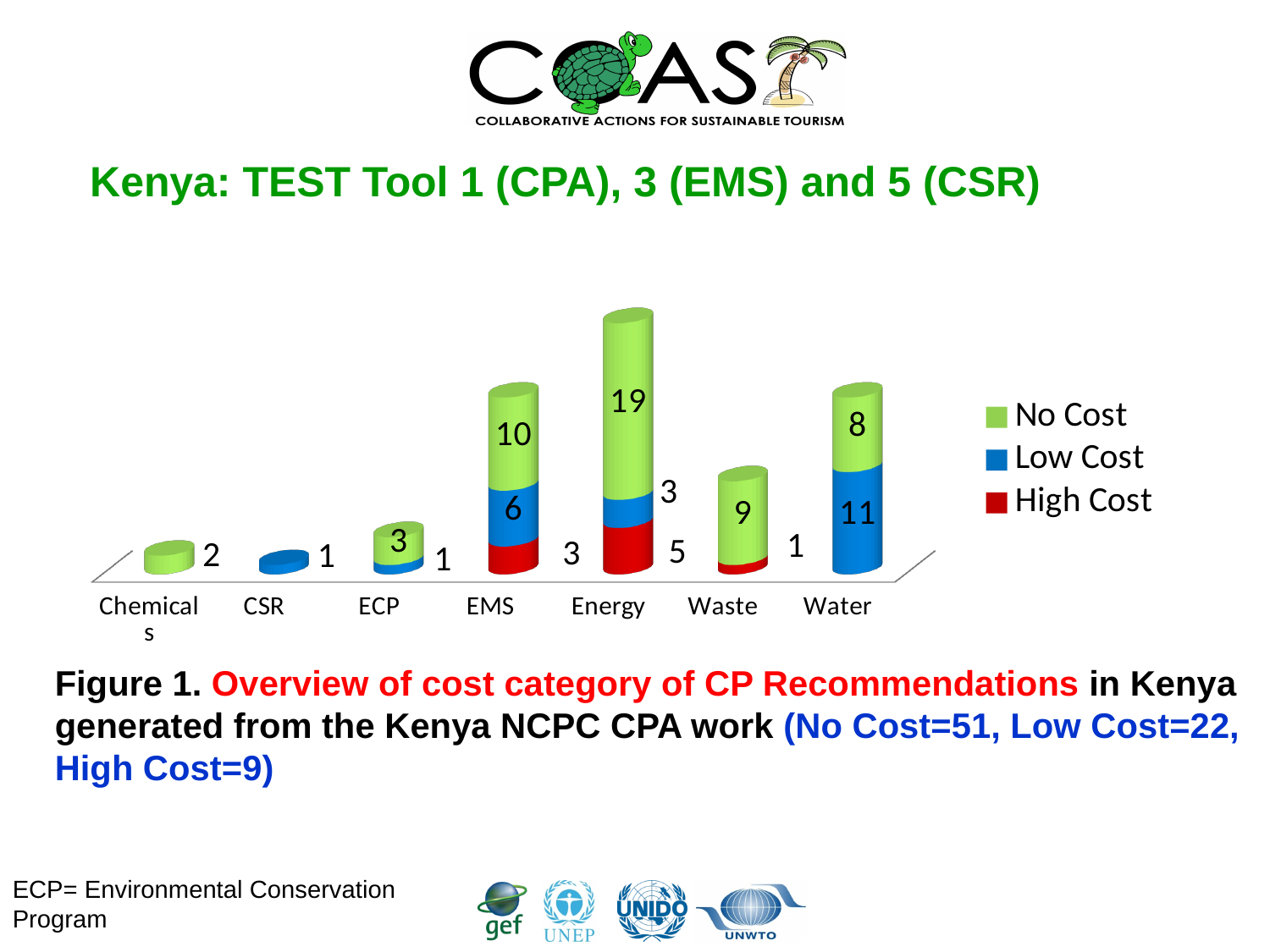

# Kenya: TEST Tool 1 (CPA), 3 (EMS) and 5 (CSR)

[unsupported chart]

Figure 1. Overview of cost category of CP Recommendations in Kenya generated from the Kenya NCPC CPA work (No Cost=51, Low Cost=22, High Cost=9)

ECP= Environmental Conservation Program